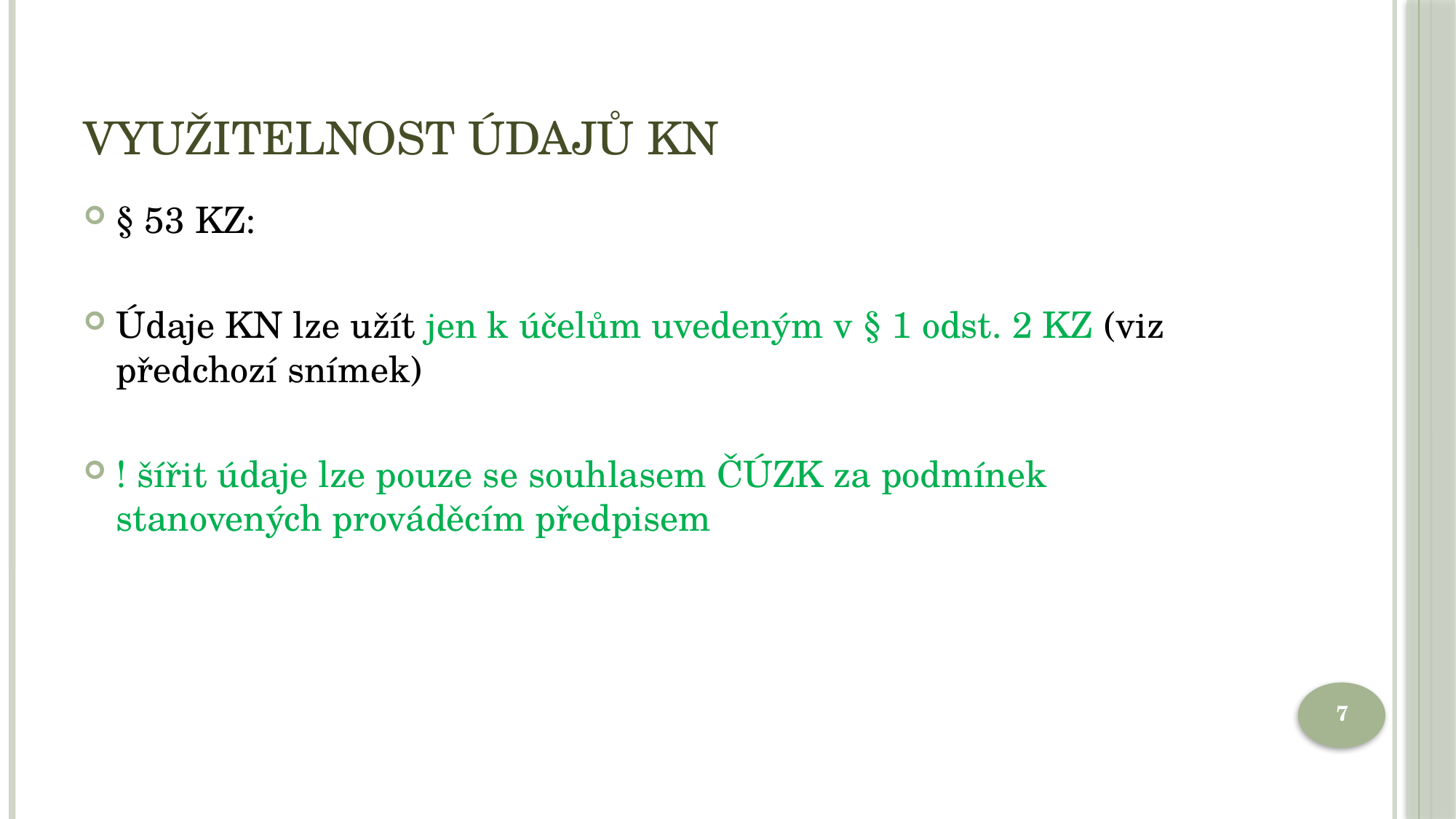

# Využitelnost údajů kn
§ 53 KZ:

Údaje KN lze užít jen k účelům uvedeným v § 1 odst. 2 KZ (viz předchozí snímek)

! šířit údaje lze pouze se souhlasem ČÚZK za podmínek stanovených prováděcím předpisem

7